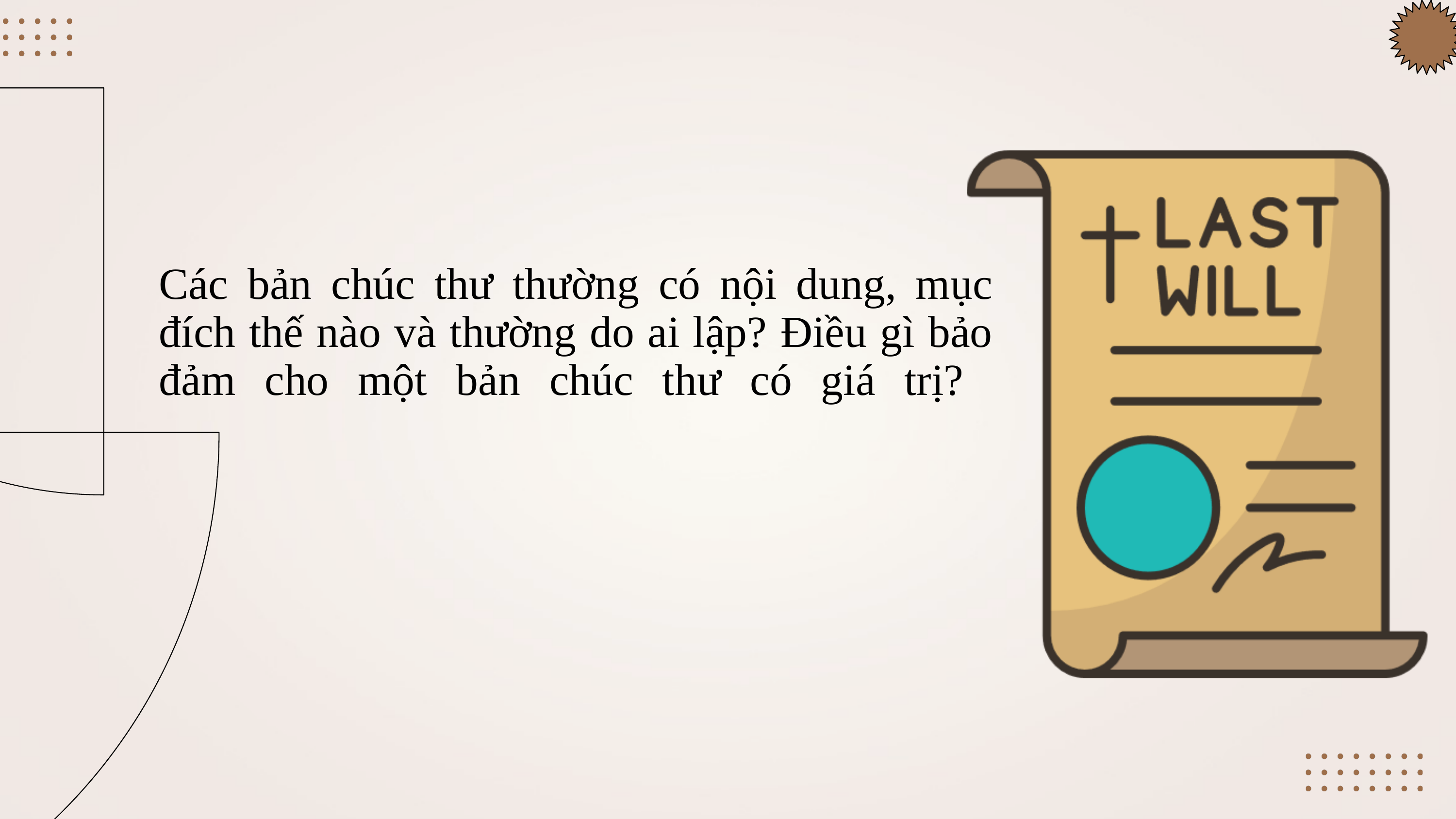

Các bản chúc thư thường có nội dung, mục đích thế nào và thường do ai lập? Điều gì bảo đảm cho một bản chúc thư có giá trị?